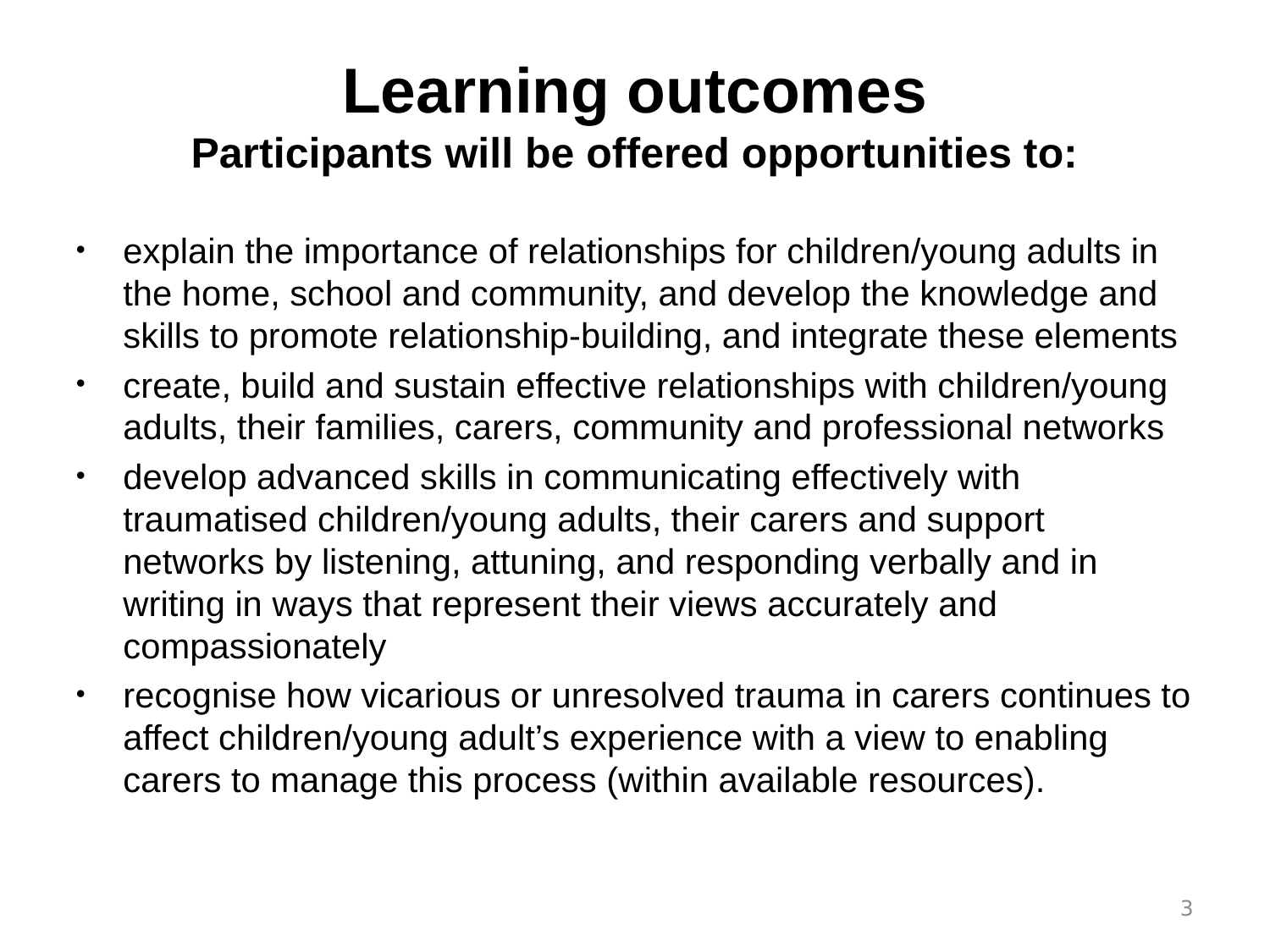

Learning outcomes
Participants will be offered opportunities to:
explain the importance of relationships for children/young adults in the home, school and community, and develop the knowledge and skills to promote relationship-building, and integrate these elements
create, build and sustain effective relationships with children/young adults, their families, carers, community and professional networks
develop advanced skills in communicating effectively with traumatised children/young adults, their carers and support networks by listening, attuning, and responding verbally and in writing in ways that represent their views accurately and compassionately
recognise how vicarious or unresolved trauma in carers continues to affect children/young adult’s experience with a view to enabling carers to manage this process (within available resources).
3